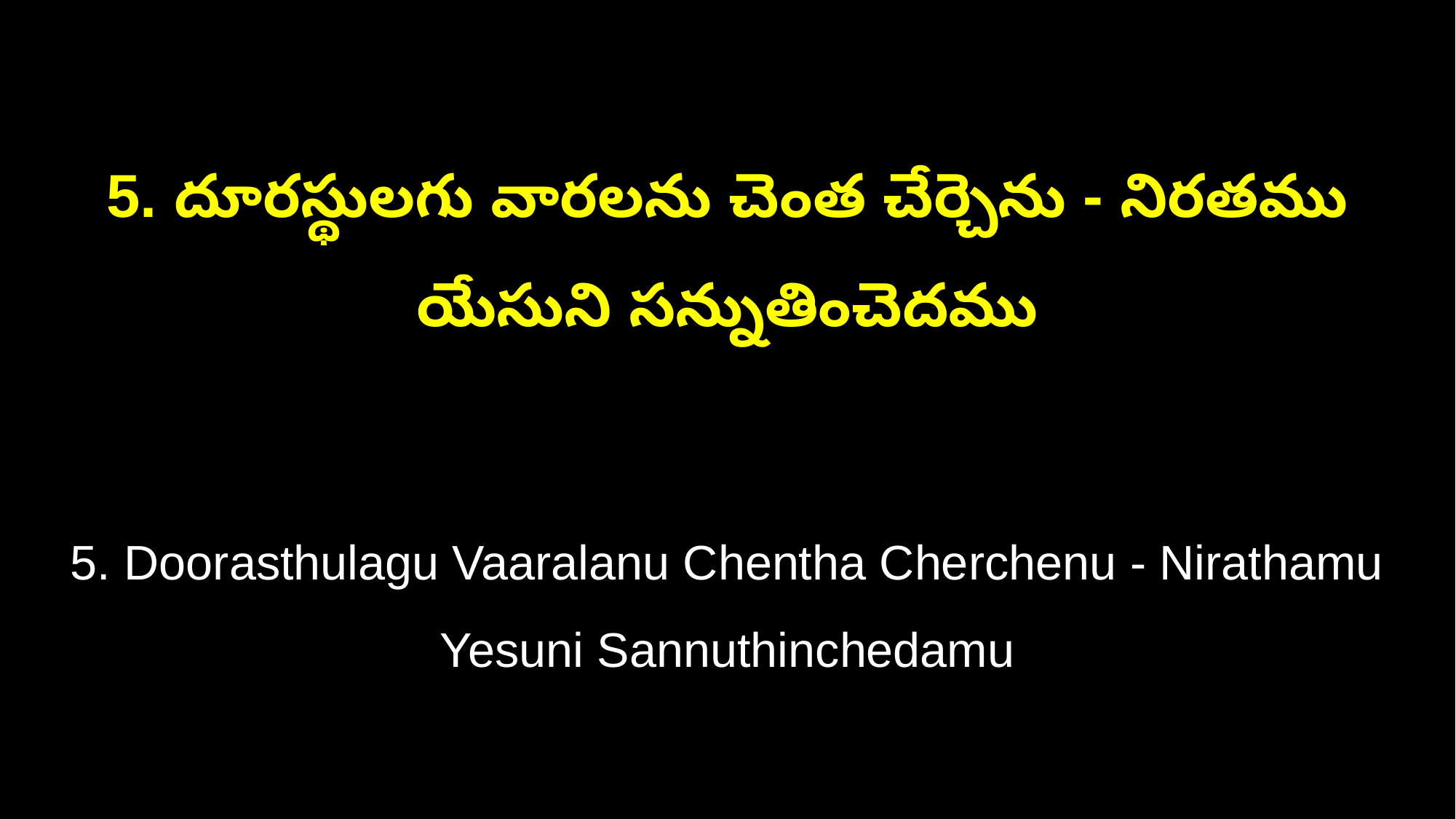

5. దూరస్థులగు వారలను చెంత చేర్చెను - నిరతము యేసుని సన్నుతించెదము
5. Doorasthulagu Vaaralanu Chentha Cherchenu - Nirathamu Yesuni Sannuthinchedamu